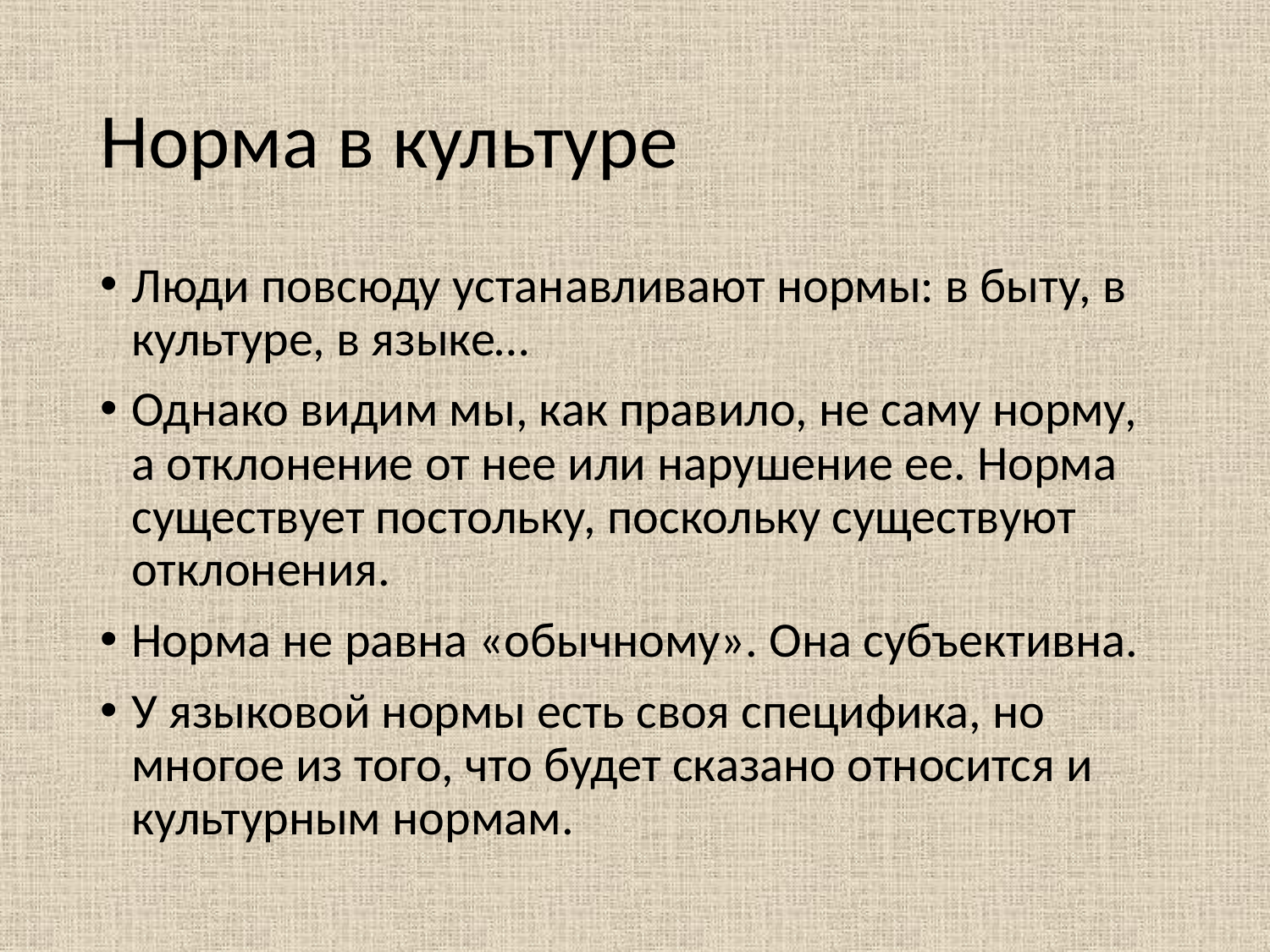

# Норма в культуре
Люди повсюду устанавливают нормы: в быту, в культуре, в языке…
Однако видим мы, как правило, не саму норму, а отклонение от нее или нарушение ее. Норма существует постольку, поскольку существуют отклонения.
Норма не равна «обычному». Она субъективна.
У языковой нормы есть своя специфика, но многое из того, что будет сказано относится и культурным нормам.